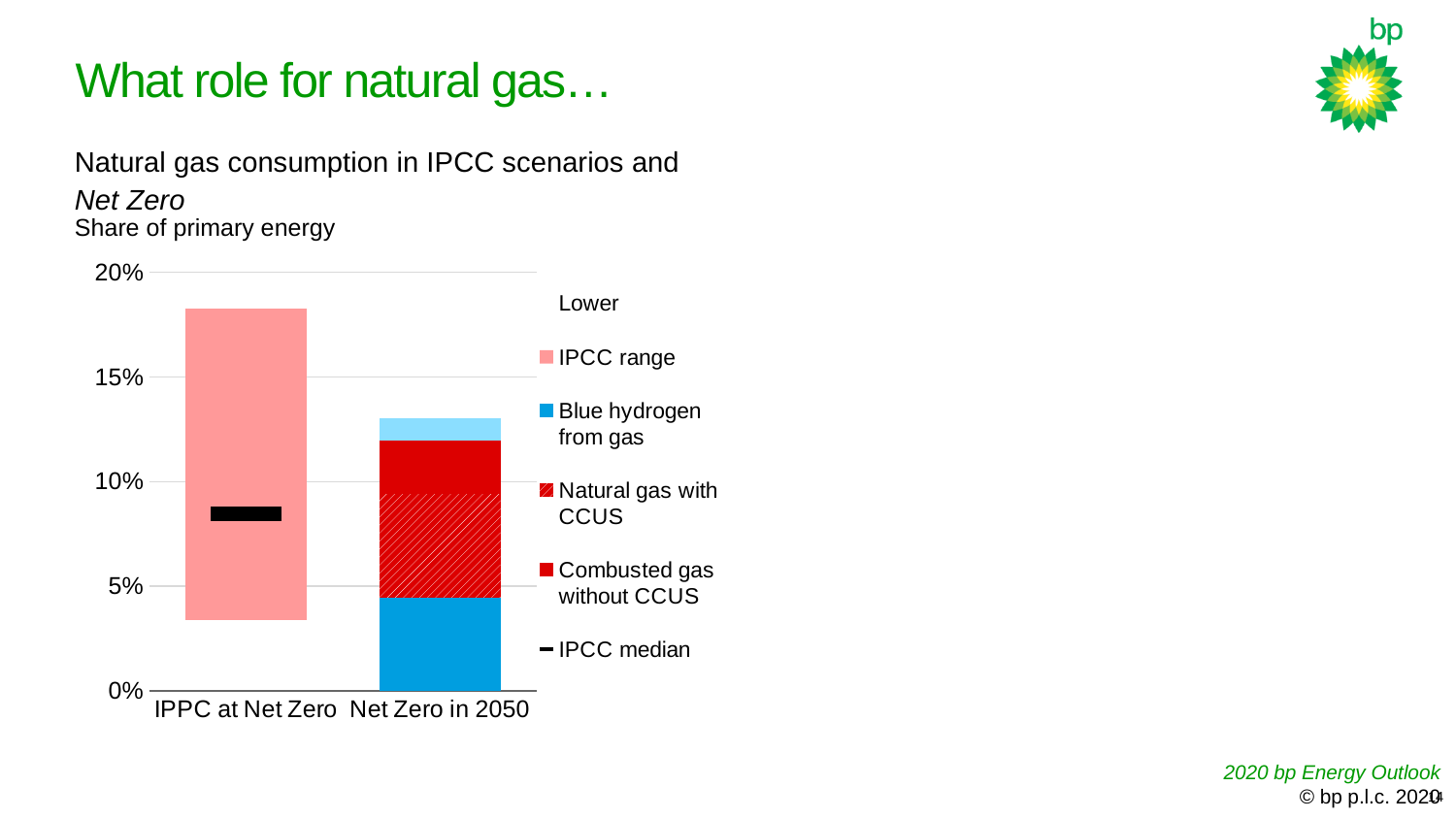

# What role for natural gas…
Natural gas consumption in IPCC scenarios and Net Zero

Share of primary energy

### Chart

| Category | Lower | IPCC range | Blue hydrogen from gas | Natural gas with CCUS  | Combusted gas without CCUS | Non-combusted | IPCC median |
|---|---|---|---|---|---|---|---|
| IPPC at Net Zero | 0.033770748569013284 | 0.1486977245825794 | None | None | None | None | 0.08460179243813379 |
| Net Zero in 2050 | None | None | 0.04461402216795504 | 0.04960201103129264 | 0.025449146604402645 | 0.010754470904610649 | None |
14